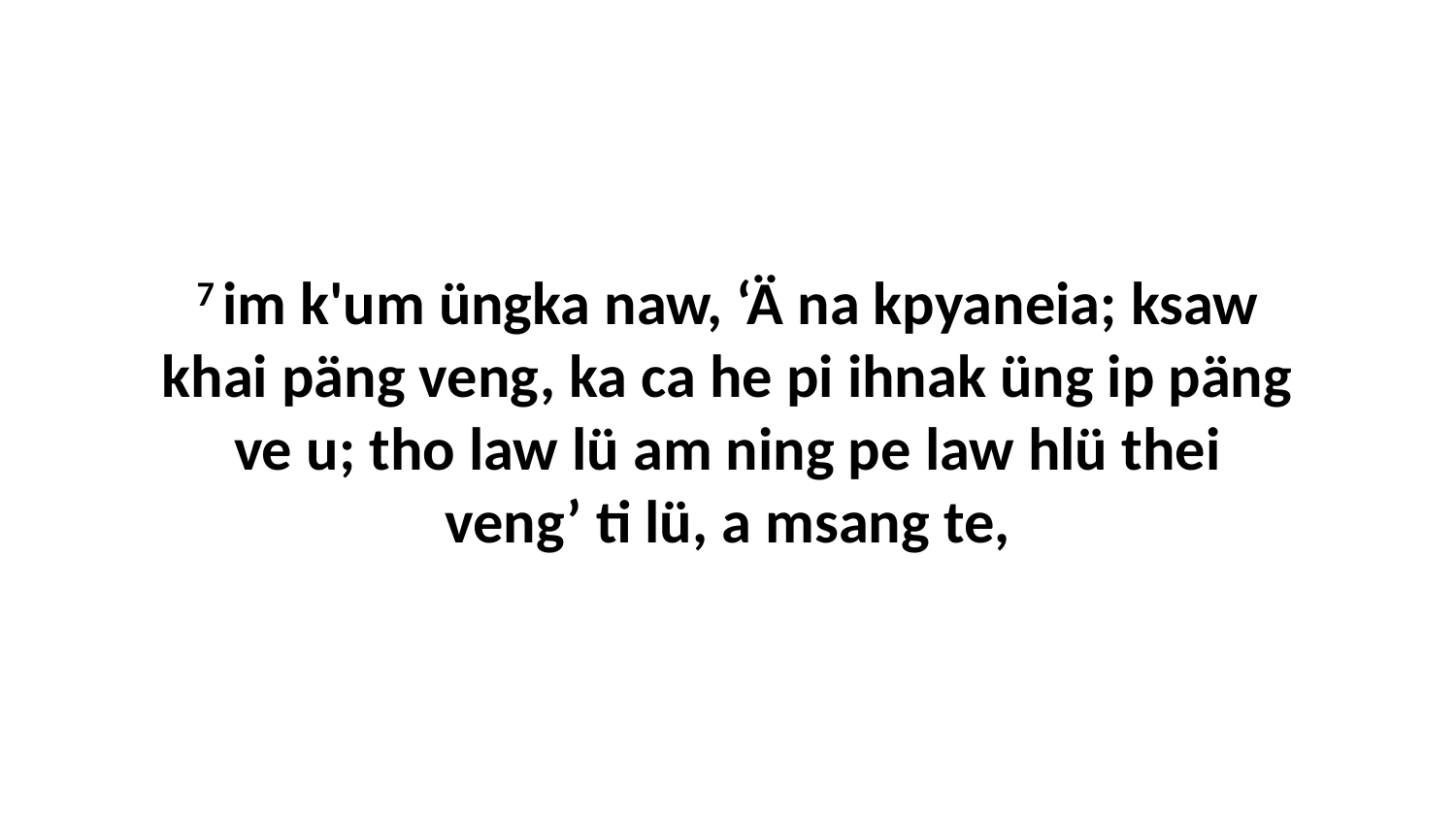

7 im k'um üngka naw, ‘Ä na kpyaneia; ksaw khai päng veng, ka ca he pi ihnak üng ip päng ve u; tho law lü am ning pe law hlü thei veng’ ti lü, a msang te,